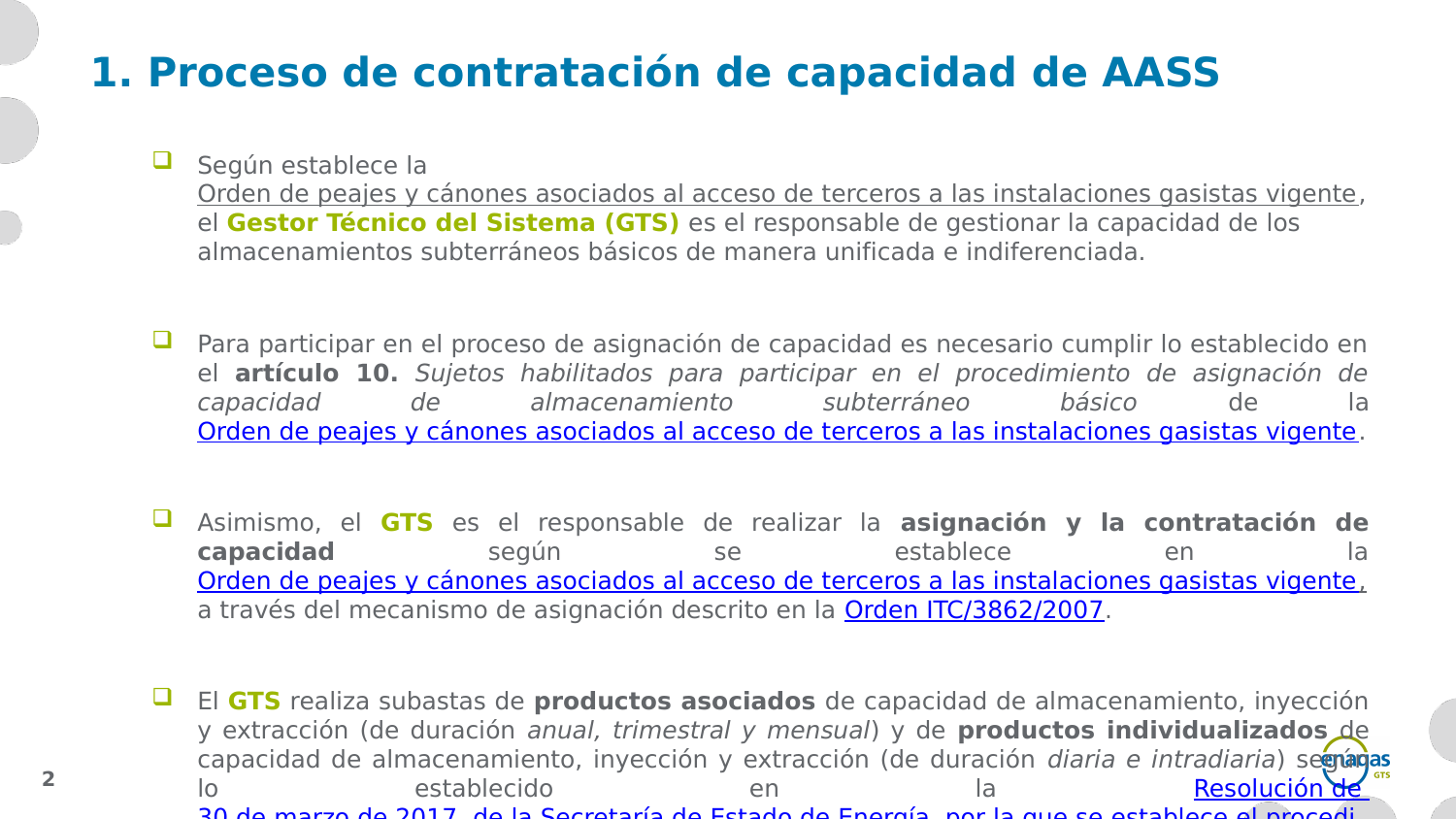

# 1. Proceso de contratación de capacidad de AASS
Según establece la Orden de peajes y cánones asociados al acceso de terceros a las instalaciones gasistas vigente, el Gestor Técnico del Sistema (GTS) es el responsable de gestionar la capacidad de los almacenamientos subterráneos básicos de manera unificada e indiferenciada.

Para participar en el proceso de asignación de capacidad es necesario cumplir lo establecido en el artículo 10. Sujetos habilitados para participar en el procedimiento de asignación de capacidad de almacenamiento subterráneo básico de la Orden de peajes y cánones asociados al acceso de terceros a las instalaciones gasistas vigente.

Asimismo, el GTS es el responsable de realizar la asignación y la contratación de capacidad según se establece en la Orden de peajes y cánones asociados al acceso de terceros a las instalaciones gasistas vigente, a través del mecanismo de asignación descrito en la Orden ITC/3862/2007.

El GTS realiza subastas de productos asociados de capacidad de almacenamiento, inyección y extracción (de duración anual, trimestral y mensual) y de productos individualizados de capacidad de almacenamiento, inyección y extracción (de duración diaria e intradiaria) según lo establecido en la Resolución de 30 de marzo de 2017, de la Secretaría de Estado de Energía, por la que se establece el procedimiento de asignación de capacidad de los almacenamientos subterráneos básicos, así como los derechos de inyección y extracción.

2